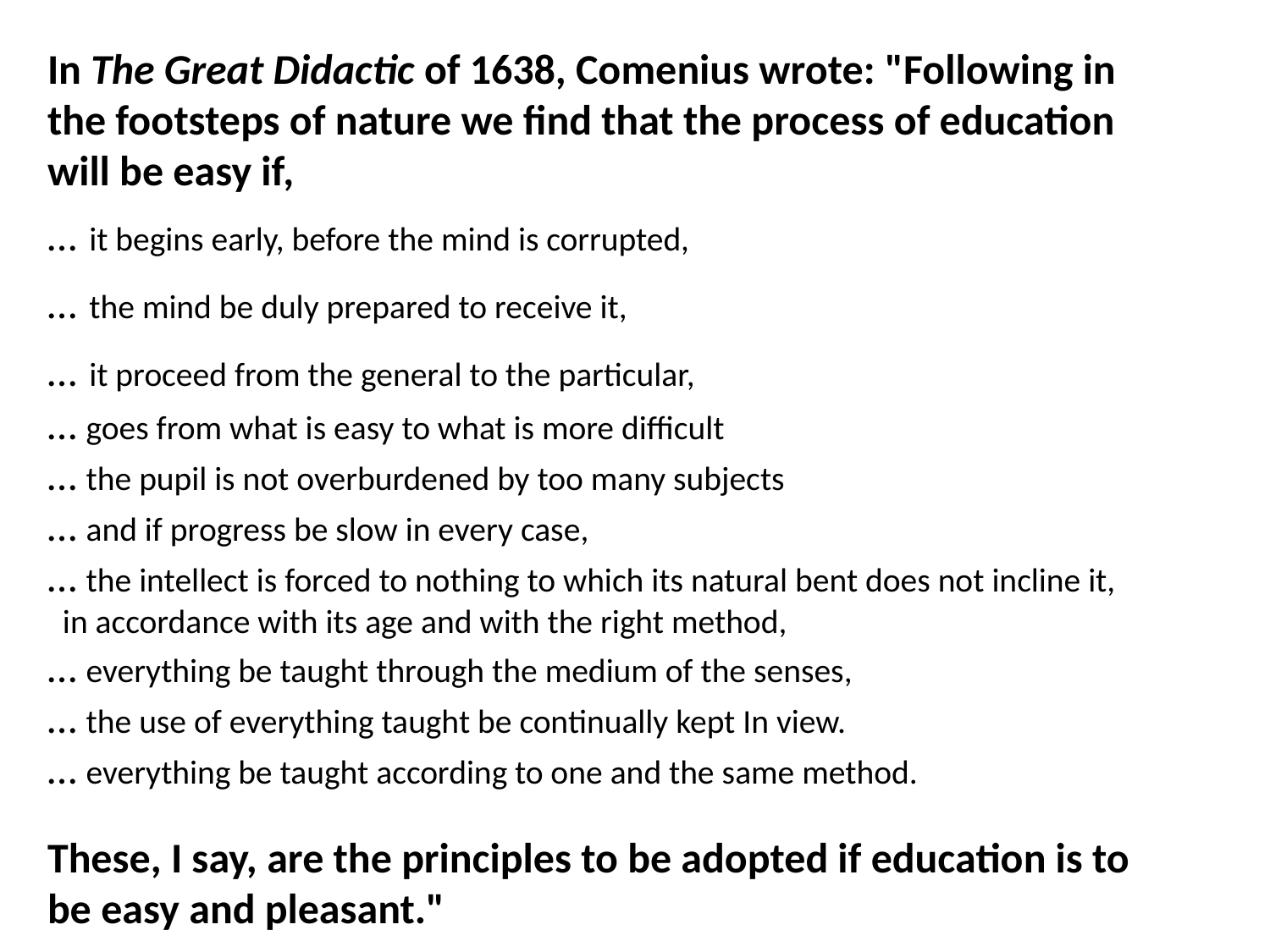

In The Great Didactic of 1638, Comenius wrote: "Following in the footsteps of nature we find that the process of education will be easy if,
… it begins early, before the mind is corrupted,
… the mind be duly prepared to receive it,
… it proceed from the general to the particular,
… goes from what is easy to what is more difficult
… the pupil is not overburdened by too many subjects
… and if progress be slow in every case,
… the intellect is forced to nothing to which its natural bent does not incline it,      in accordance with its age and with the right method,
… everything be taught through the medium of the senses,
… the use of everything taught be continually kept In view.
… everything be taught according to one and the same method.
These, I say, are the principles to be adopted if education is to be easy and pleasant."